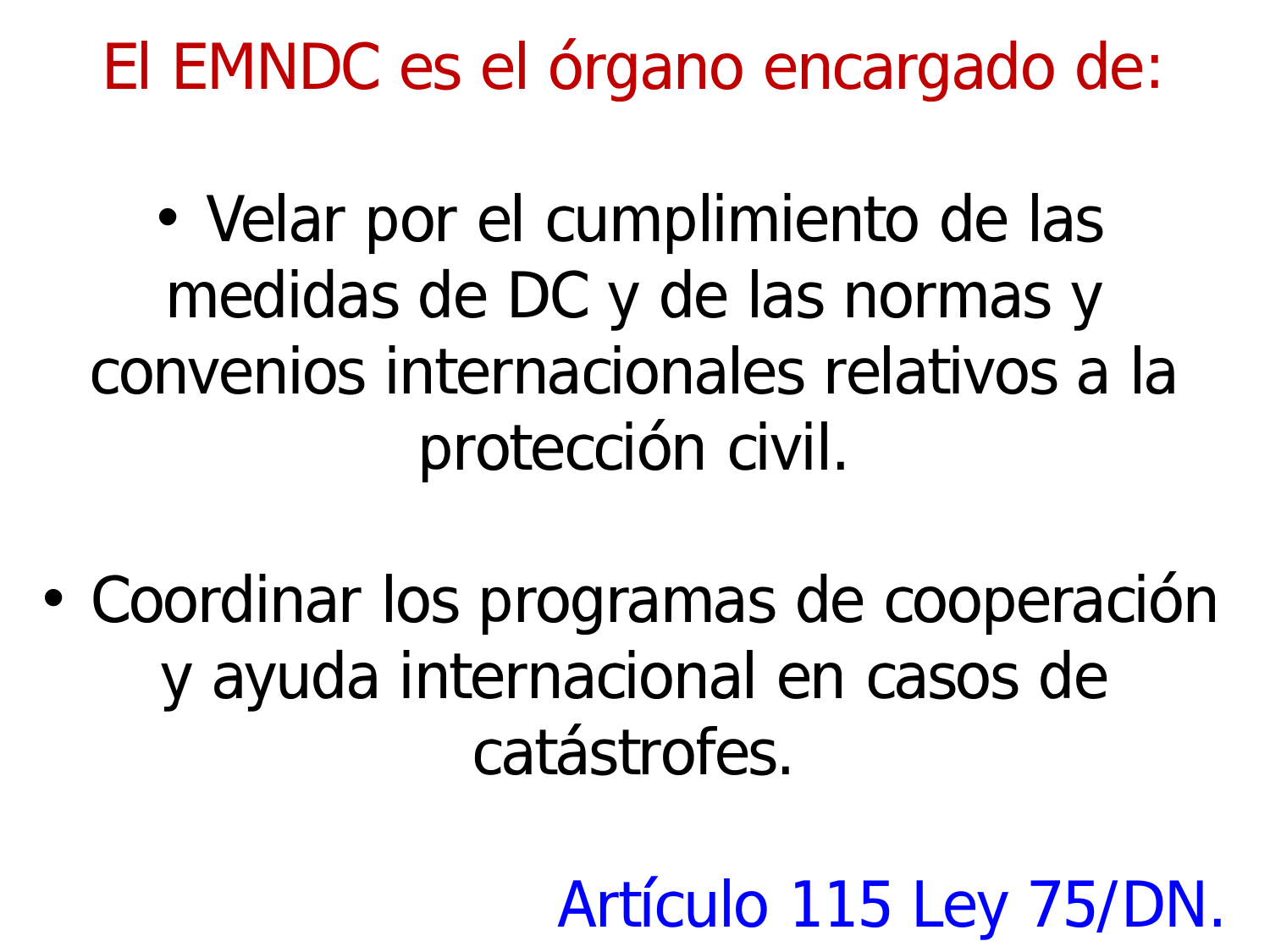

El EMNDC es el órgano encargado de:

 Velar por el cumplimiento de las medidas de DC y de las normas y convenios internacionales relativos a la protección civil.

 Coordinar los programas de cooperación y ayuda internacional en casos de catástrofes.

Artículo 115 Ley 75/DN.